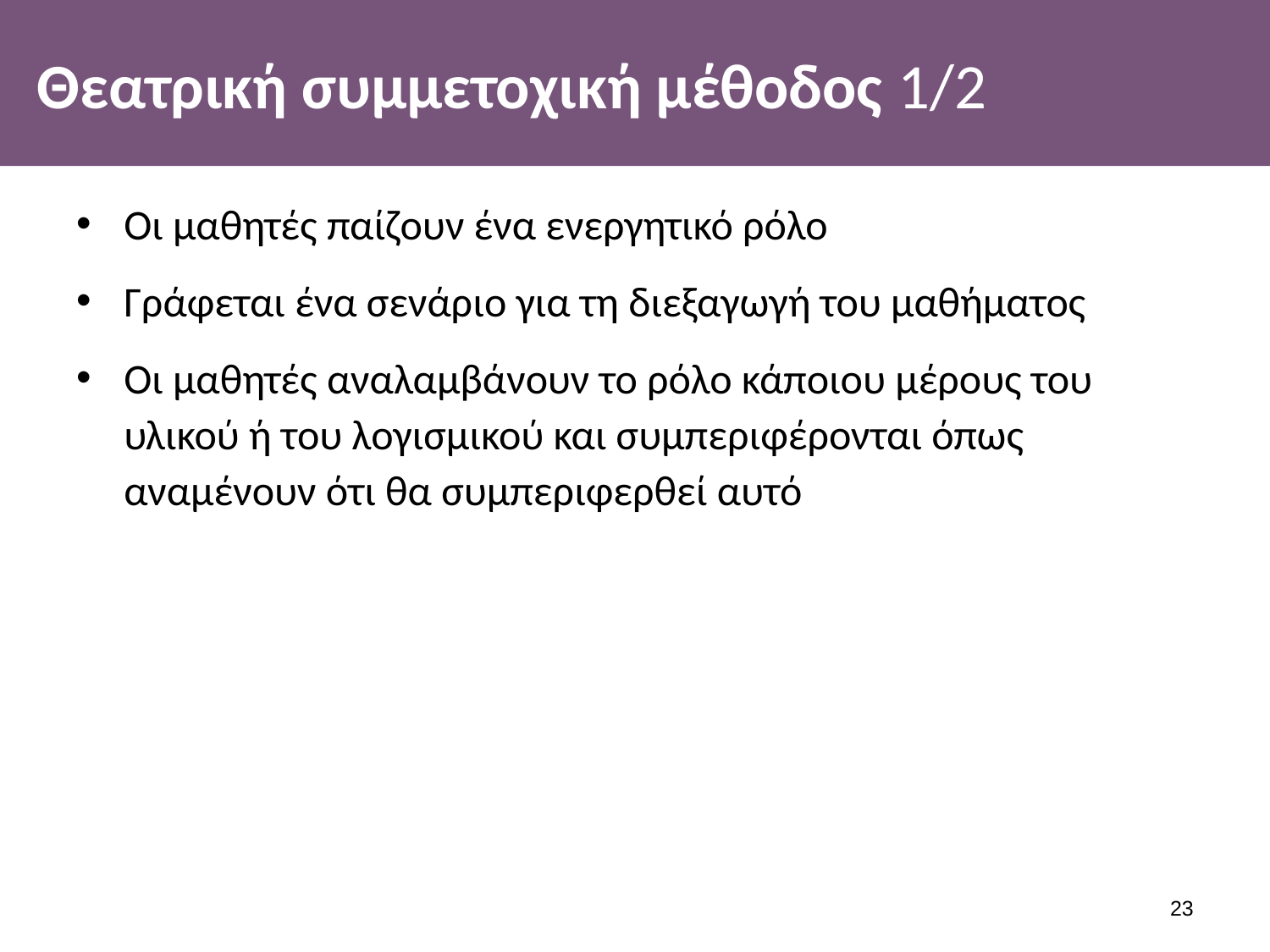

# Θεατρική συμμετοχική μέθοδος 1/2
Οι μαθητές παίζουν ένα ενεργητικό ρόλο
Γράφεται ένα σενάριο για τη διεξαγωγή του μαθήματος
Οι μαθητές αναλαμβάνουν το ρόλο κάποιου μέρους του υλικού ή του λογισμικού και συμπεριφέρονται όπως αναμένουν ότι θα συμπεριφερθεί αυτό
23